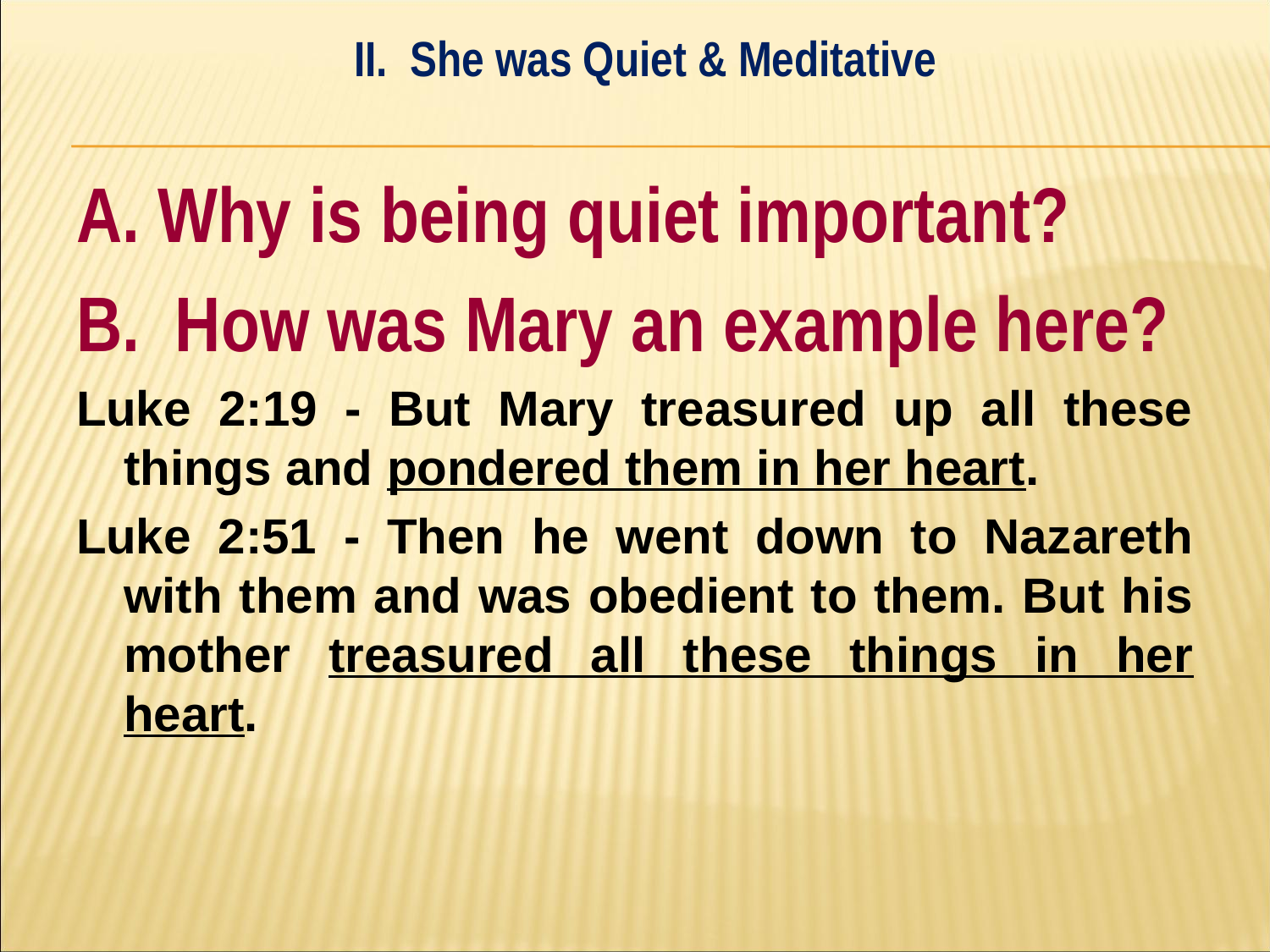

II.  She was Quiet & Meditative
#
A. Why is being quiet important?
B.  How was Mary an example here?
Luke 2:19 - But Mary treasured up all these things and pondered them in her heart.
Luke 2:51 - Then he went down to Nazareth with them and was obedient to them. But his mother treasured all these things in her heart.